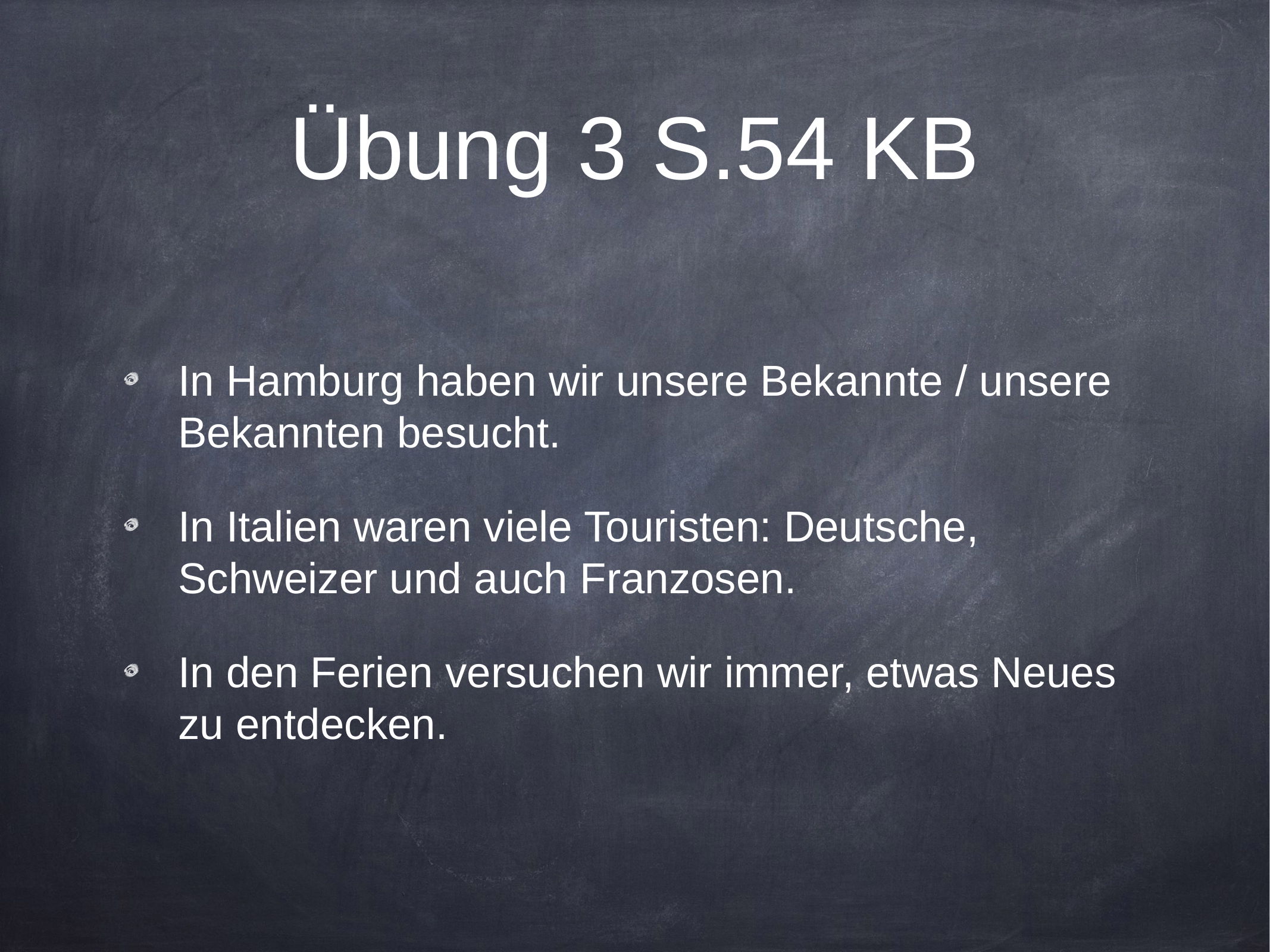

# Übung 3 S.54 KB
In Hamburg haben wir unsere Bekannte / unsere Bekannten besucht.
In Italien waren viele Touristen: Deutsche, Schweizer und auch Franzosen.
In den Ferien versuchen wir immer, etwas Neues zu entdecken.